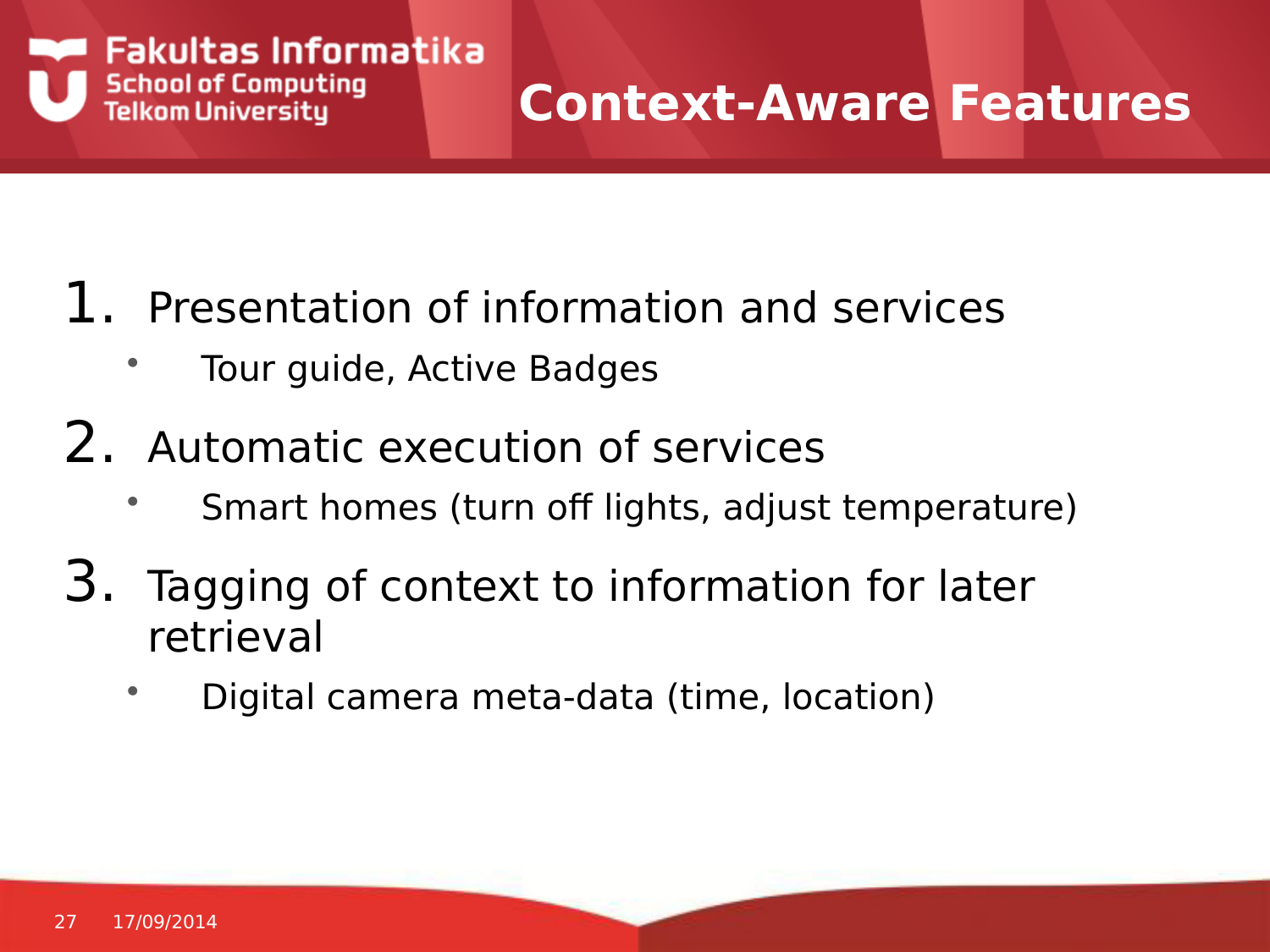

# Context-Aware Features
Presentation of information and services
Tour guide, Active Badges
Automatic execution of services
Smart homes (turn off lights, adjust temperature)
Tagging of context to information for later retrieval
Digital camera meta-data (time, location)
27
17/09/2014